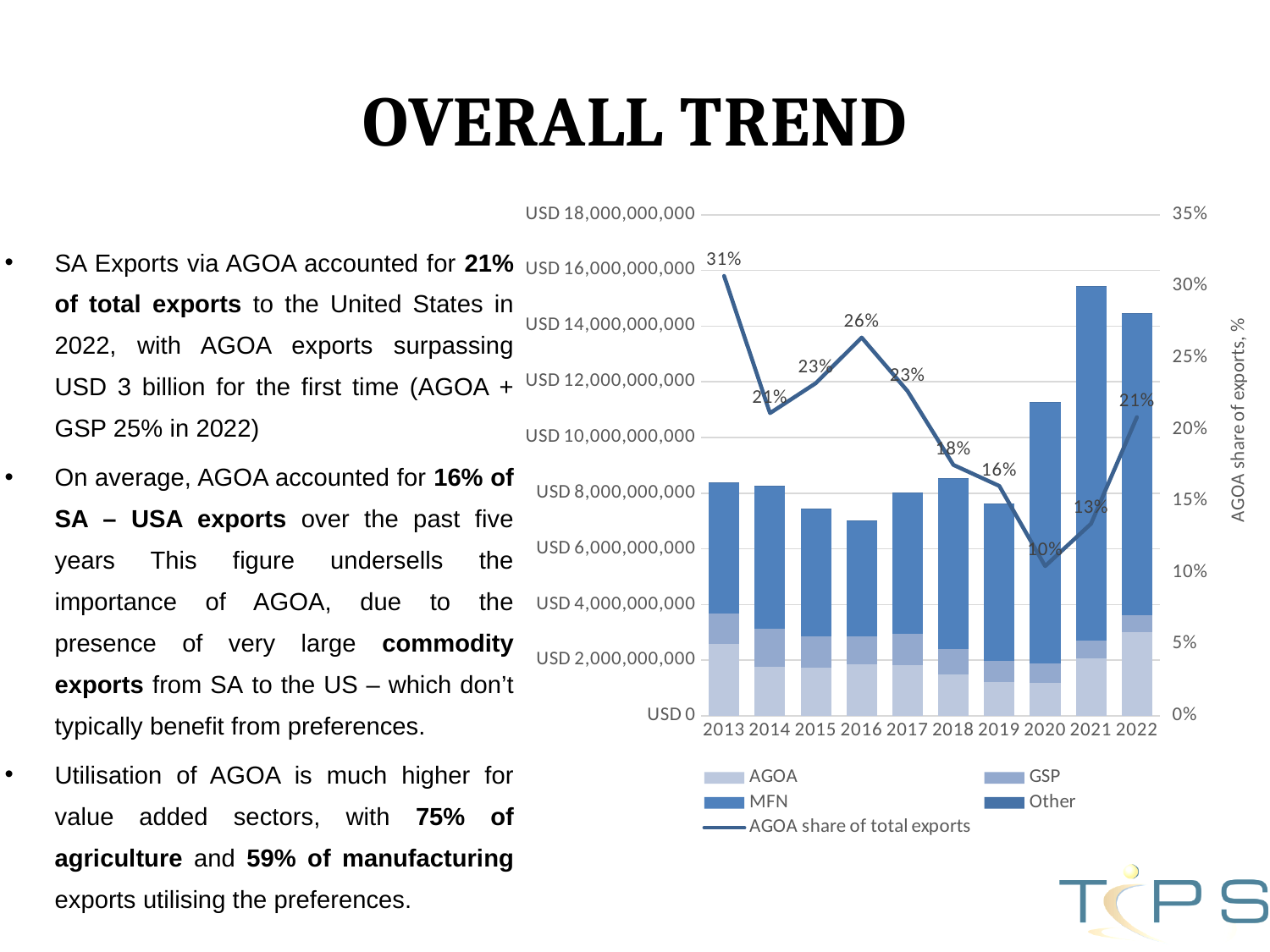

# OVERALL TREND

### Chart

| Category | AGOA | GSP | MFN | Other | AGOA share of total exports |
|---|---|---|---|---|---|
| 2013 | 2578496052.0 | 1089963480.0 | 4704684427.0 | 18958553.0 | 0.307252687668313 |
| 2014 | 1750421178.0 | 1365643054.0 | 5143516173.0 | 19044044.0 | 0.211438650078086 |
| 2015 | 1730100141.0 | 1128919435.0 | 4565832466.0 | 20549979.0 | 0.23237162158876 |
| 2016 | 1858426257.0 | 985799082.0 | 4167681183.0 | 22149783.0 | 0.264204063262755 |
| 2017 | 1819104789.0 | 1119848693.0 | 5067342143.0 | 13314571.0 | 0.226832070953689 |
| 2018 | 1498020778.0 | 892273674.0 | 6136505455.0 | 18304113.0 | 0.175307494735447 |
| 2019 | 1224562201.0 | 756814784.0 | 5623223048.0 | 19368698.0 | 0.16062004504567 |
| 2020 | 1178223022.0 | 714264922.0 | 9360076795.0 | 11116062.0 | 0.104603729705781 |
| 2021 | 2072295643.0 | 625196683.0 | 12742923359.0 | 6433137.0 | 0.134156530362915 |
| 2022 | 3015290697.0 | 597867943.0 | 10833387617.0 | 7155197.0 | 0.208617197926524 |
SA Exports via AGOA accounted for 21% of total exports to the United States in 2022, with AGOA exports surpassing USD 3 billion for the first time (AGOA + GSP 25% in 2022)
On average, AGOA accounted for 16% of SA – USA exports over the past five years This figure undersells the importance of AGOA, due to the presence of very large commodity exports from SA to the US – which don’t typically benefit from preferences.
Utilisation of AGOA is much higher for value added sectors, with 75% of agriculture and 59% of manufacturing exports utilising the preferences.